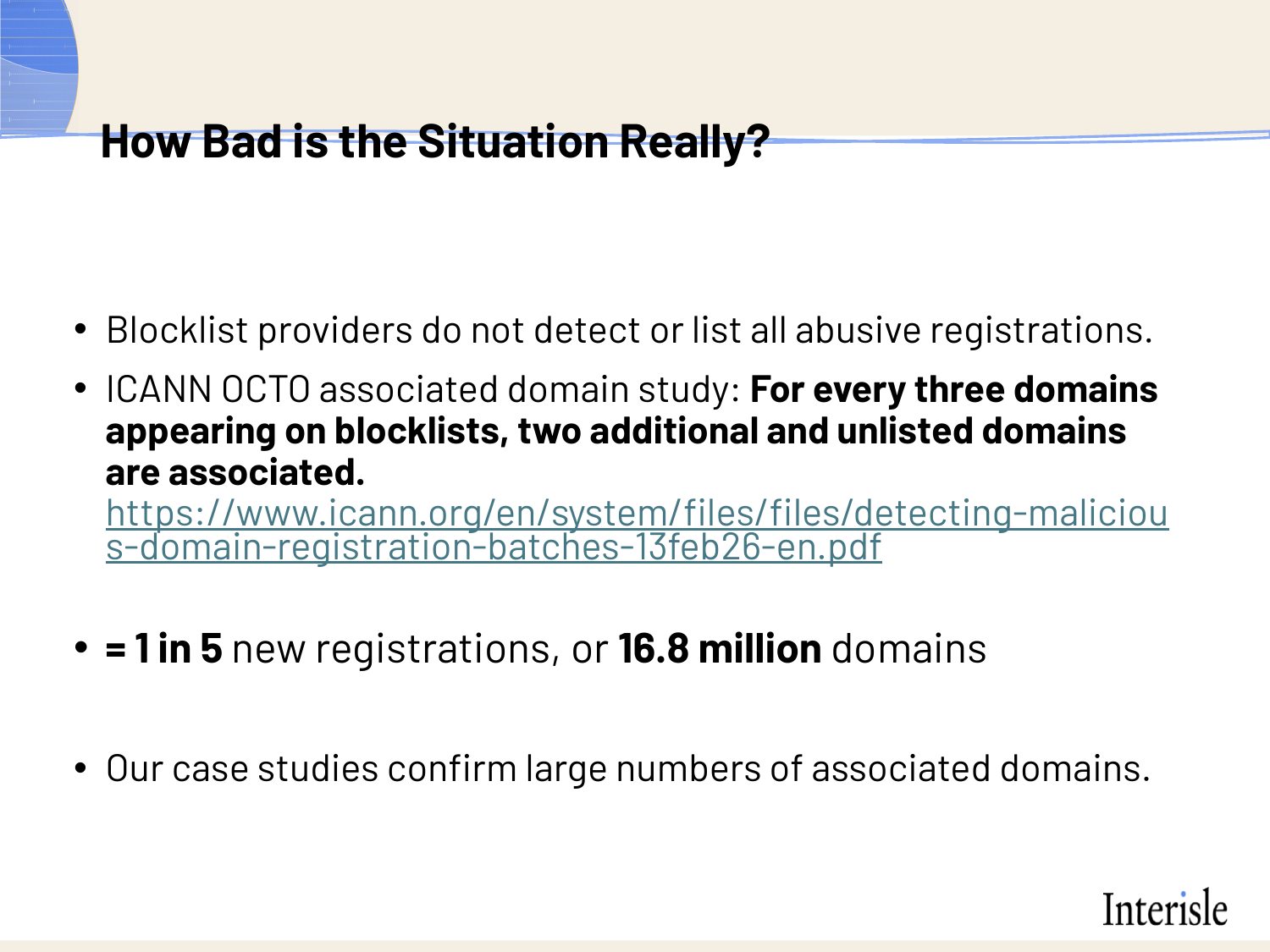

# How Bad is the Situation Really?

Blocklist providers do not detect or list all abusive registrations.
ICANN OCTO associated domain study: For every three domains appearing on blocklists, two additional and unlisted domains are associated. https://www.icann.org/en/system/files/files/detecting-malicious-domain-registration-batches-13feb26-en.pdf
= 1 in 5 new registrations, or 16.8 million domains

Our case studies confirm large numbers of associated domains.